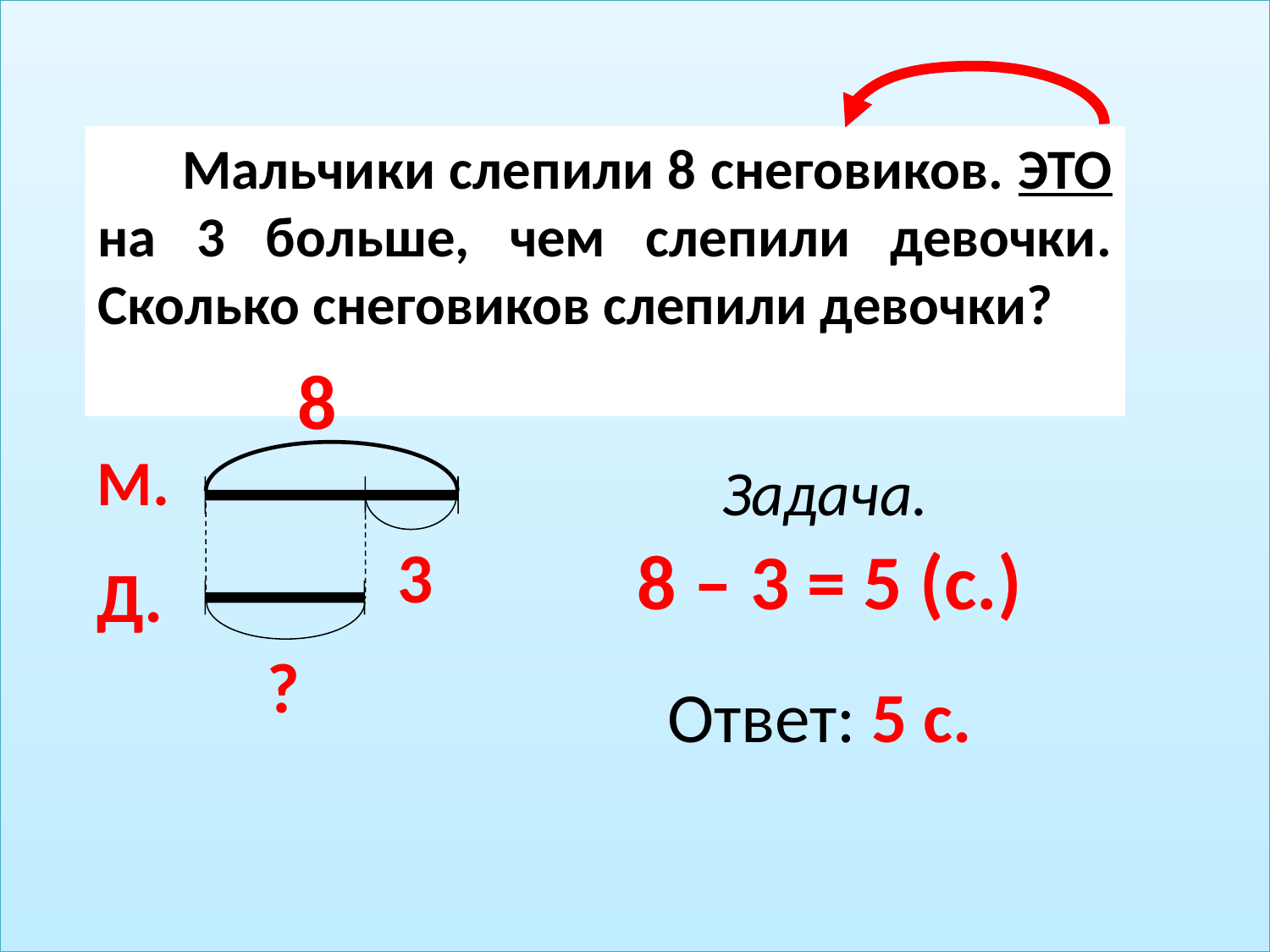

#

      Мальчики слепили 8 снеговиков. ЭТО на 3 больше, чем слепили девочки. Сколько снеговиков слепили девочки?

Задача.

8
М.
3
8 – 3 = 5 (с.)
Д.
?
Ответ: 5 с.